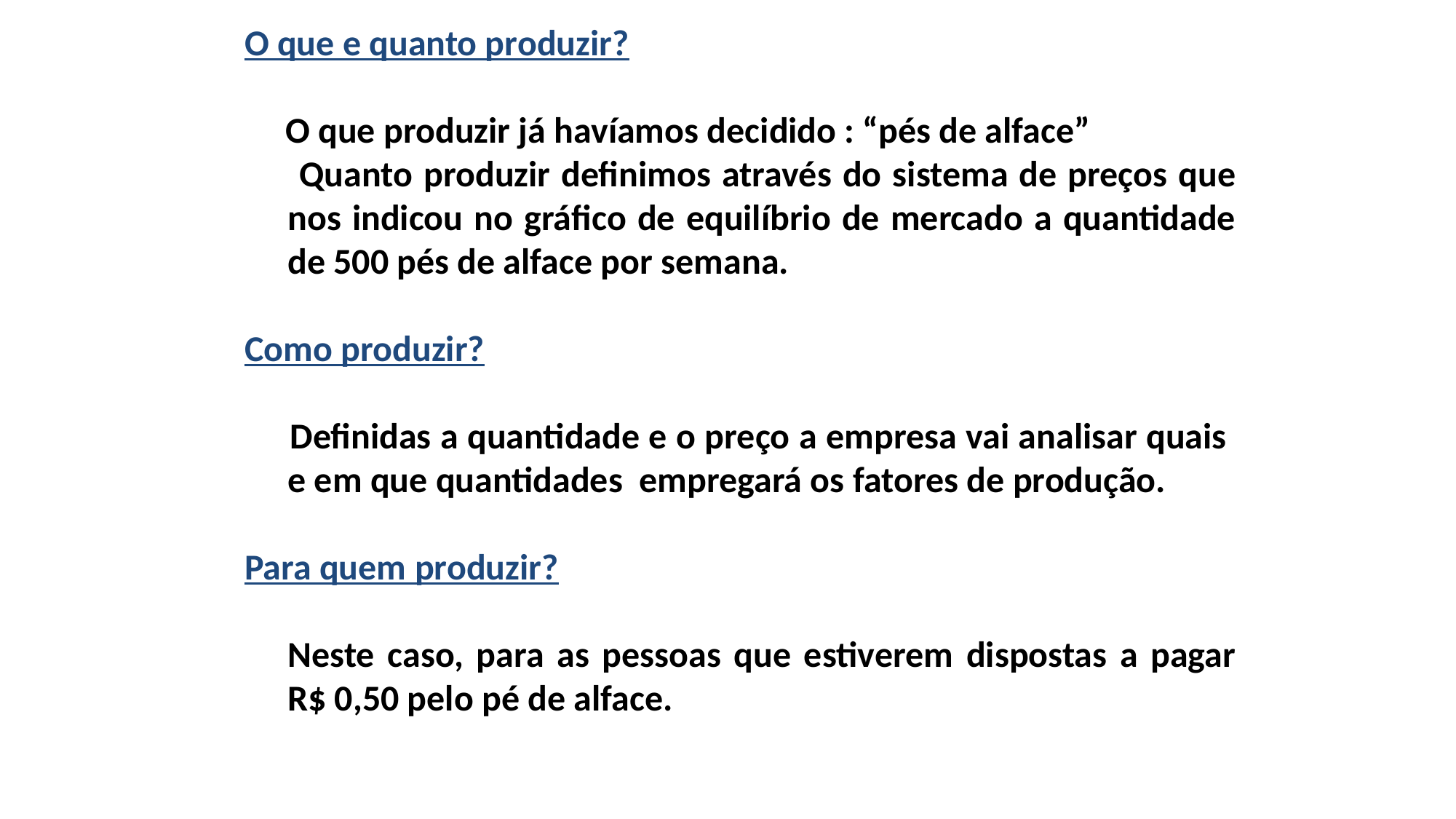

O que e quanto produzir?

     O que produzir já havíamos decidido : “pés de alface”
     Quanto produzir definimos através do sistema de preços que nos indicou no gráfico de equilíbrio de mercado a quantidade de 500 pés de alface por semana.

Como produzir?

     Definidas a quantidade e o preço a empresa vai analisar quais  e em que quantidades  empregará os fatores de produção.

Para quem produzir?

Neste caso, para as pessoas que estiverem dispostas a pagar R$ 0,50 pelo pé de alface.